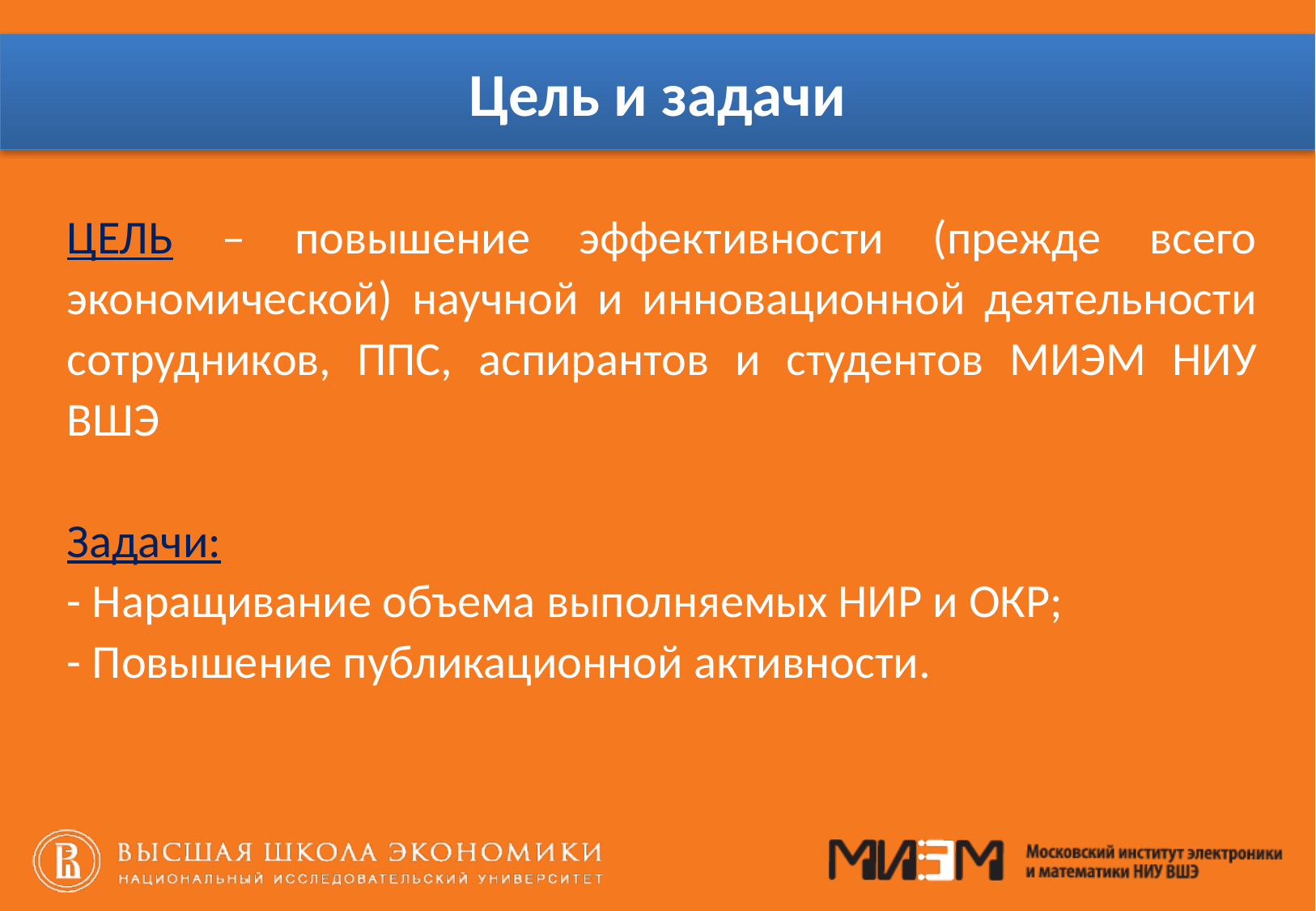

# Цель и задачи
ЦЕЛЬ – повышение эффективности (прежде всего экономической) научной и инновационной деятельности сотрудников, ППС, аспирантов и студентов МИЭМ НИУ ВШЭ

Задачи:
- Наращивание объема выполняемых НИР и ОКР;
- Повышение публикационной активности.